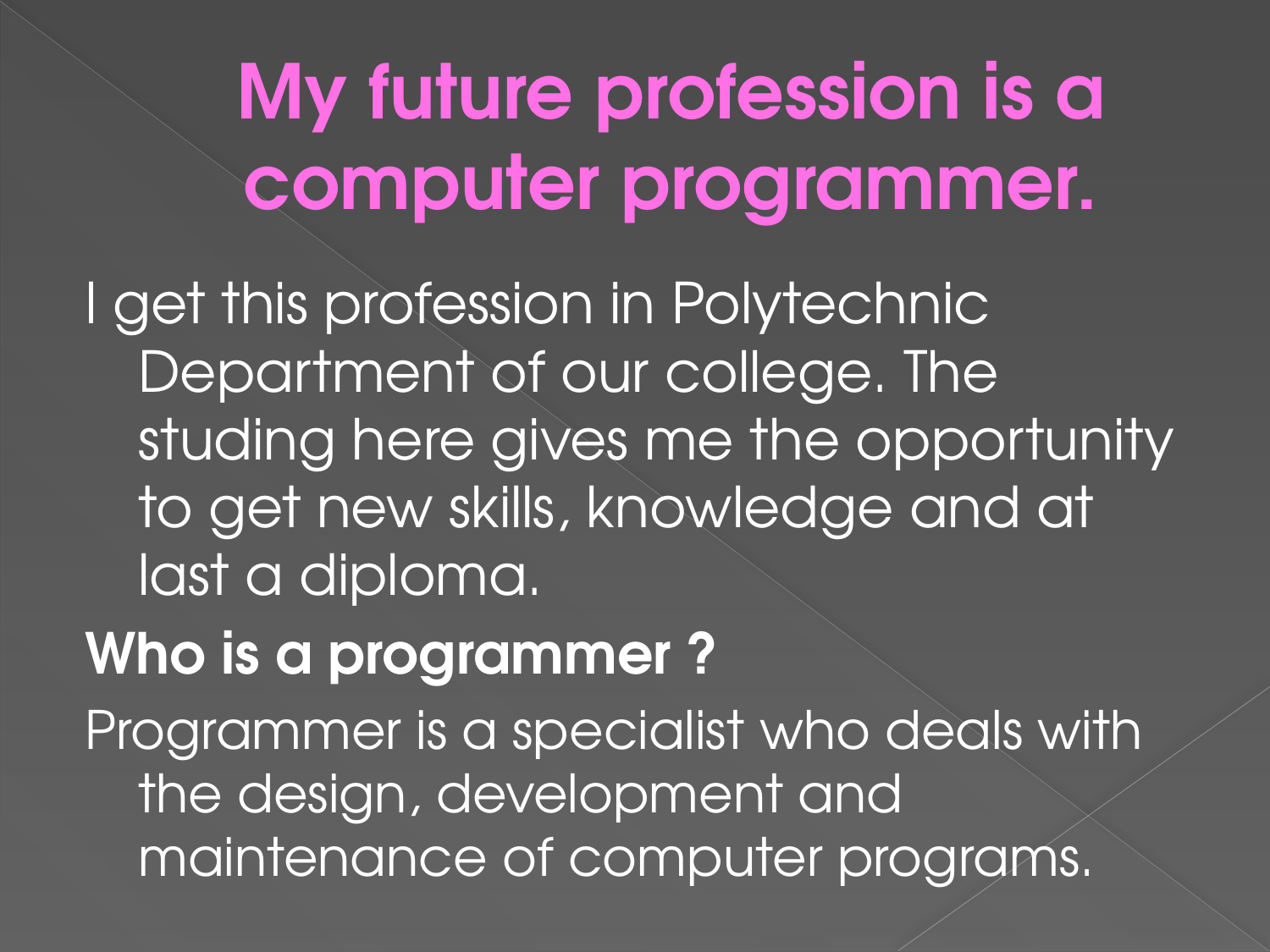

# My future profession is a computer programmer.
I get this profession in Polytechnic Department of our college. The studing here gives me the opportunity to get new skills, knowledge and at last a diploma.
Who is a programmer ?
Programmer is a specialist who deals with the design, development and maintenance of computer programs.